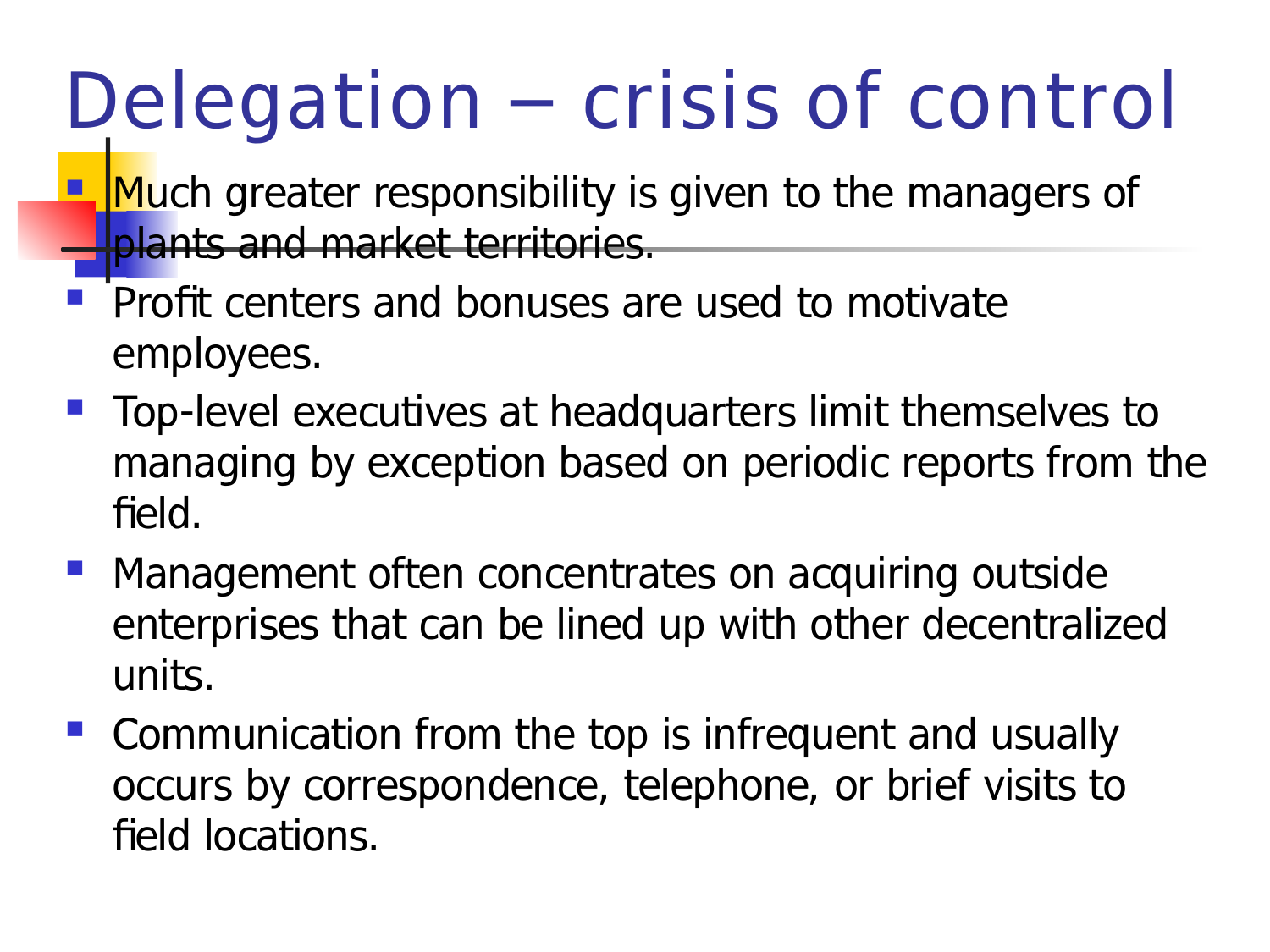

# Delegation – crisis of control
Much greater responsibility is given to the managers of plants and market territories.
Profit centers and bonuses are used to motivate employees.
Top-level executives at headquarters limit themselves to managing by exception based on periodic reports from the field.
Management often concentrates on acquiring outside enterprises that can be lined up with other decentralized units.
Communication from the top is infrequent and usually occurs by correspondence, telephone, or brief visits to field locations.